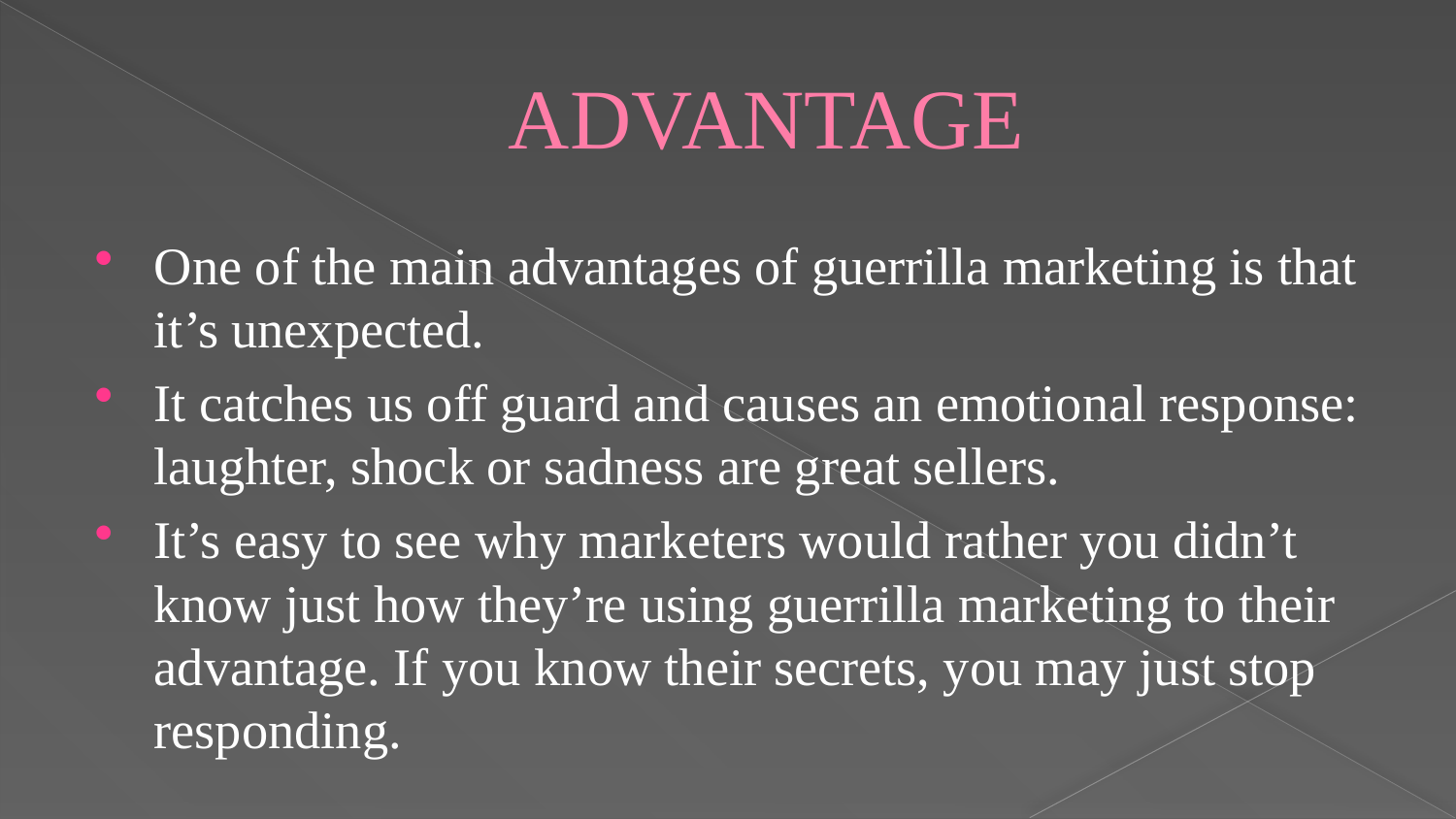

# ADVANTAGE
One of the main advantages of guerrilla marketing is that it’s unexpected.
It catches us off guard and causes an emotional response: laughter, shock or sadness are great sellers.
It’s easy to see why marketers would rather you didn’t know just how they’re using guerrilla marketing to their advantage. If you know their secrets, you may just stop responding.